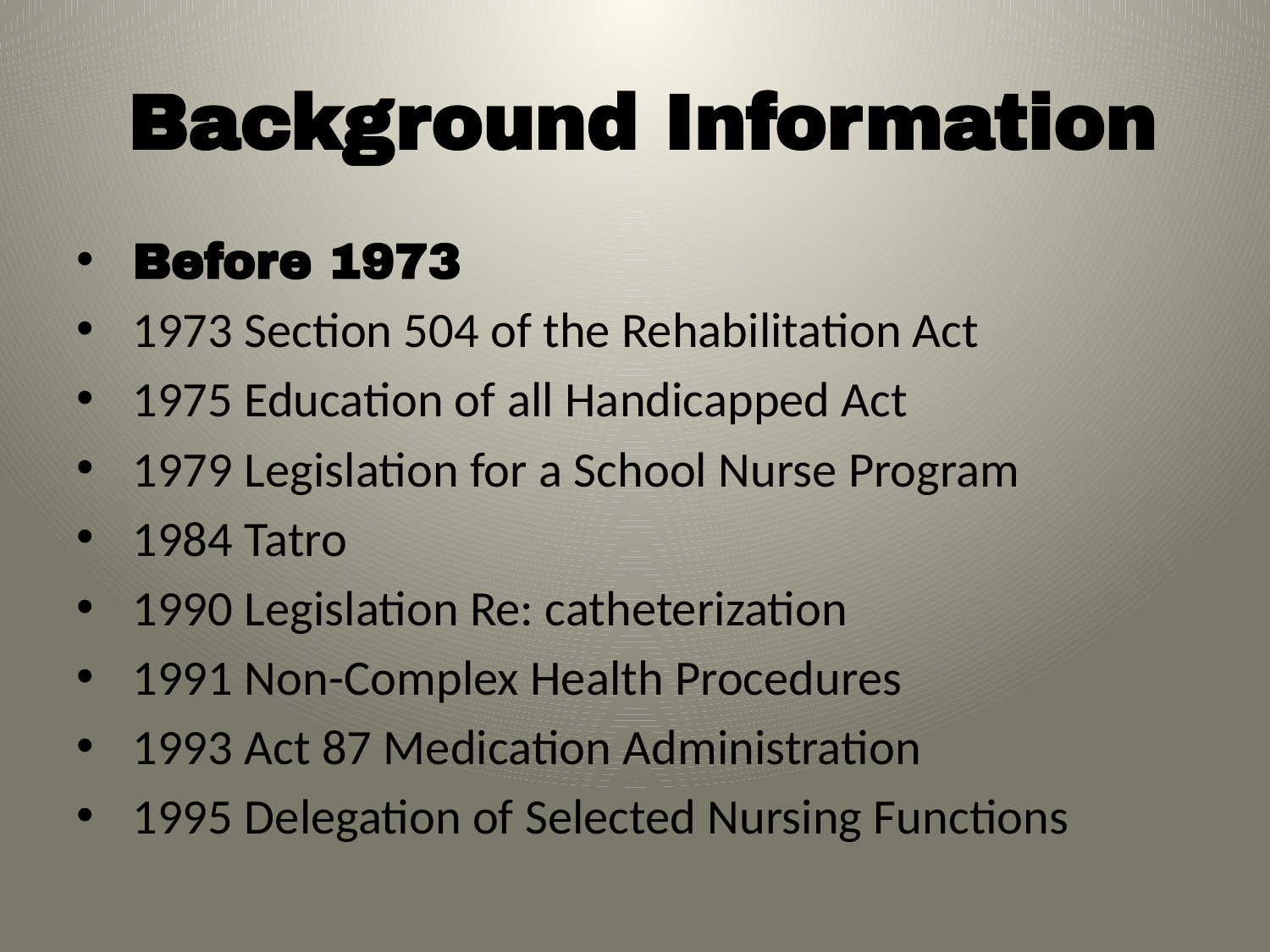

# Background Information
 Before 1973
 1973 Section 504 of the Rehabilitation Act
 1975 Education of all Handicapped Act
 1979 Legislation for a School Nurse Program
 1984 Tatro
 1990 Legislation Re: catheterization
 1991 Non-Complex Health Procedures
 1993 Act 87 Medication Administration
 1995 Delegation of Selected Nursing Functions